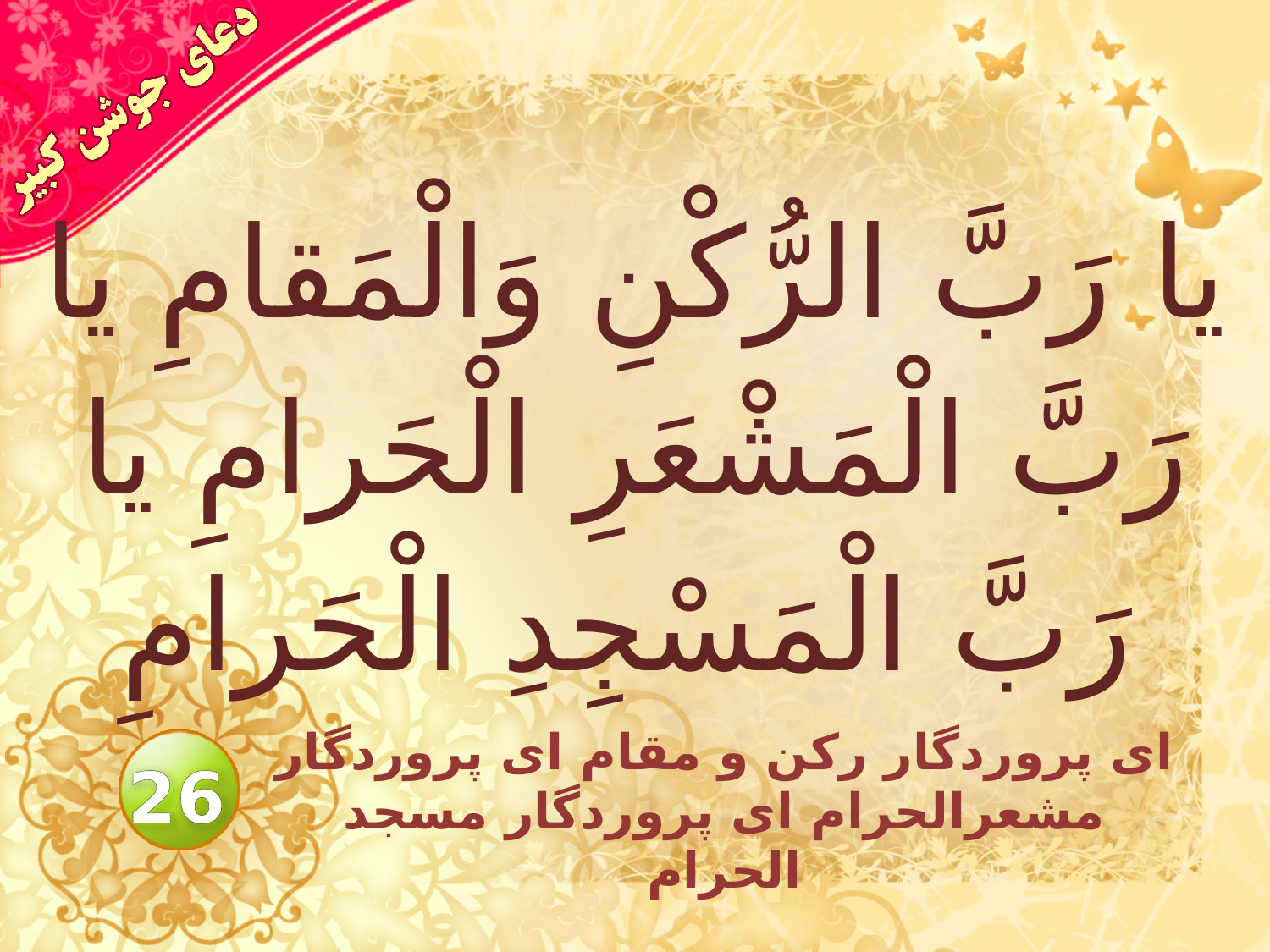

# يا رَبَّ الرُّكْنِ وَالْمَقامِ يا رَبَّ الْمَشْعَرِ الْحَرامِ يا رَبَّ الْمَسْجِدِ الْحَرامِ
اى پروردگار ركن و مقام اى پروردگار مشعرالحرام اى پروردگار مسجد الحرام

26